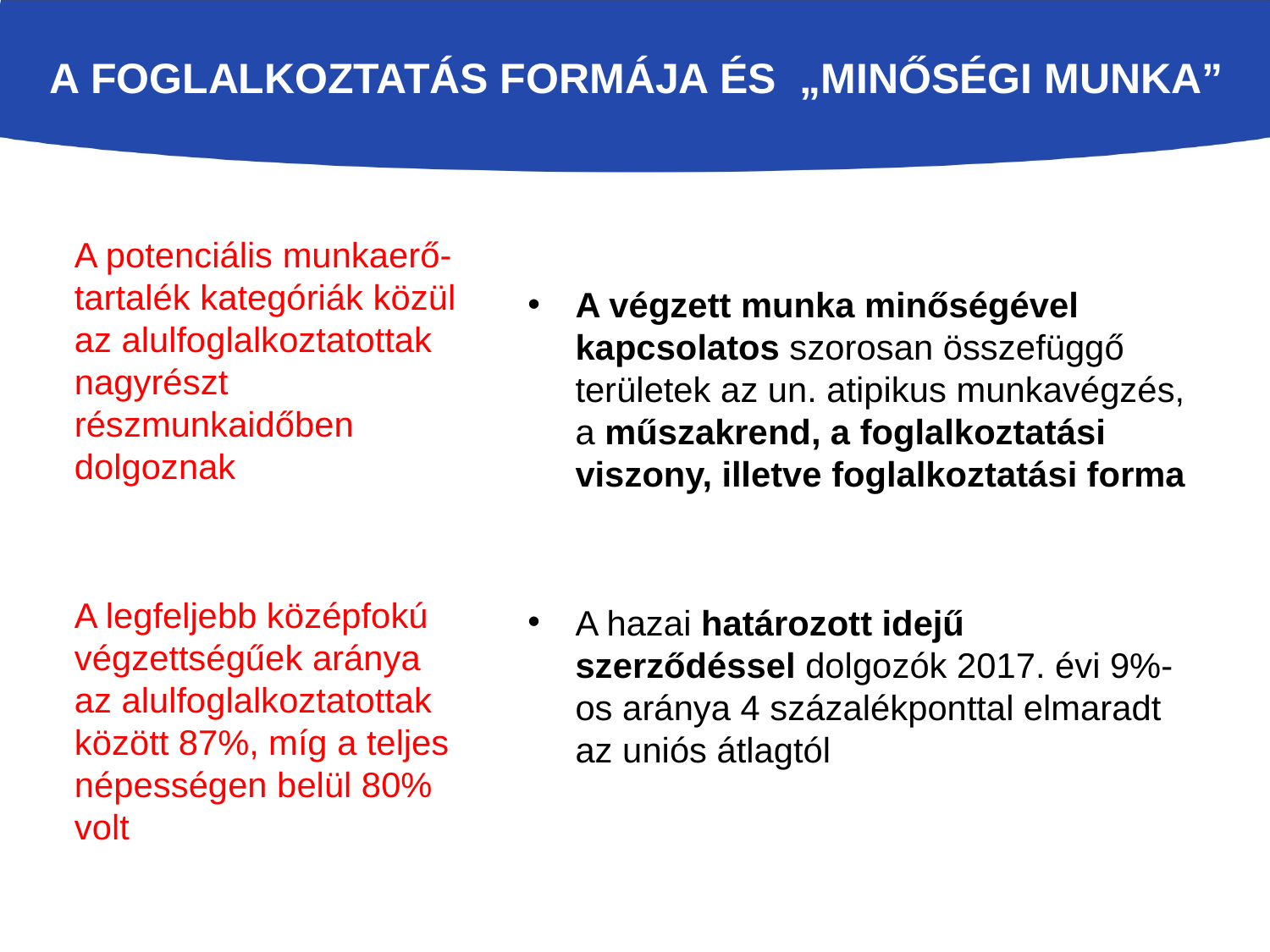

# A foglalkoztatás formája és  „minőségi munka”
A potenciális munkaerő-tartalék kategóriák közül az alulfoglalkoztatottak nagyrészt részmunkaidőben dolgoznak

A legfeljebb középfokú végzettségűek aránya az alulfoglalkoztatottak között 87%, míg a teljes népességen belül 80% volt
A végzett munka minőségével kapcsolatos szorosan összefüggő területek az un. atipikus munkavégzés, a műszakrend, a foglalkoztatási viszony, illetve foglalkoztatási forma

A hazai határozott idejű szerződéssel dolgozók 2017. évi 9%-os aránya 4 százalékponttal elmaradt az uniós átlagtól